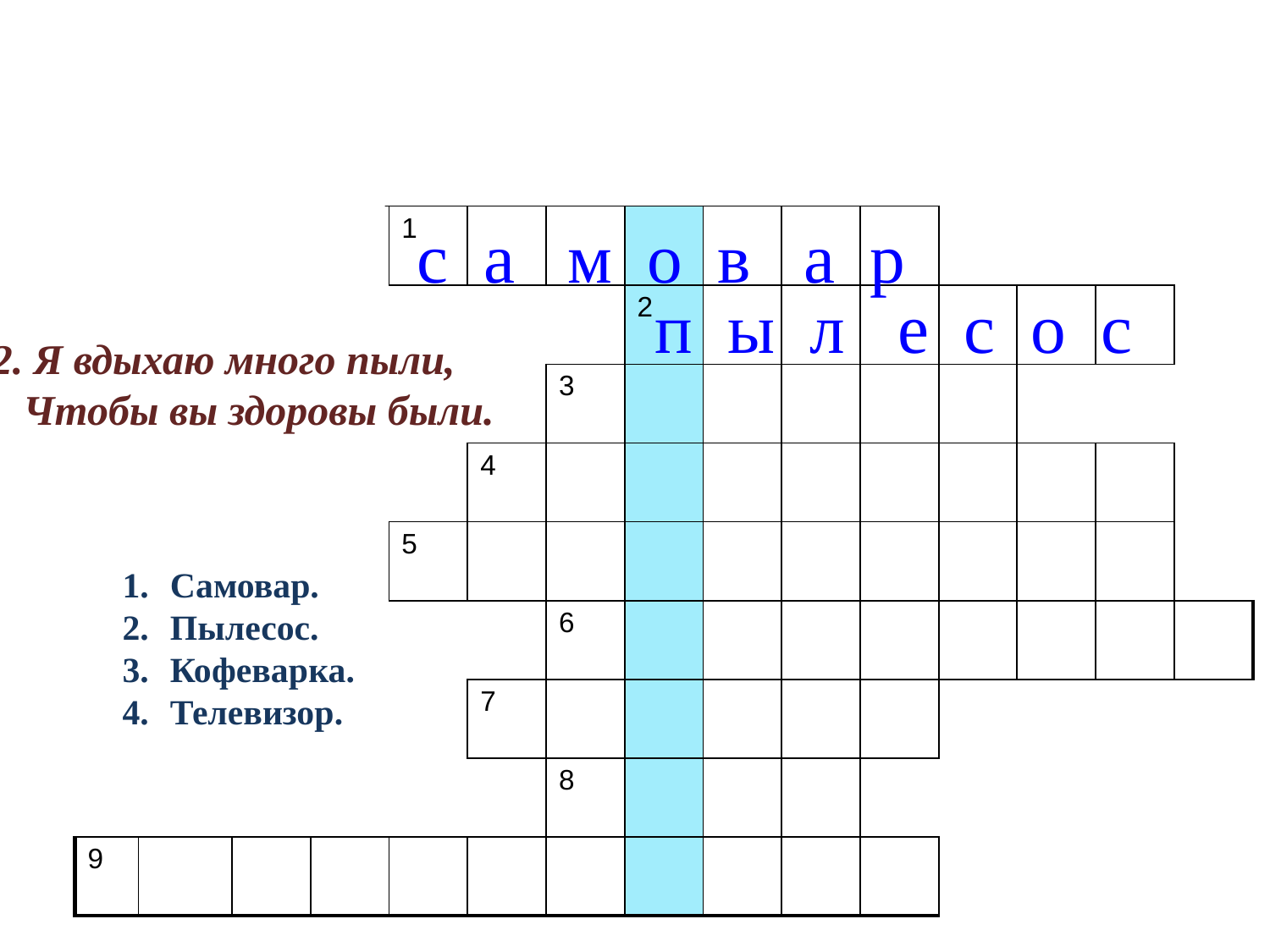

|  |  |  |  | 1 |  |  |  |  |  |  |  |  |  |  |
| --- | --- | --- | --- | --- | --- | --- | --- | --- | --- | --- | --- | --- | --- | --- |
|  |  |  |  |  |  |  | 2 |  |  |  |  |  |  |  |
|  |  |  |  |  |  | 3 |  |  |  |  |  |  |  |  |
|  |  |  |  |  | 4 |  |  |  |  |  |  |  |  |  |
|  |  |  |  | 5 |  |  |  |  |  |  |  |  |  |  |
|  |  |  |  |  |  | 6 |  |  |  |  |  |  |  |  |
|  |  |  |  |  | 7 |  |  |  |  |  |  |  |  |  |
|  |  |  |  |  |  | 8 |  |  |  |  |  |  |  |  |
| 9 |  |  |  |  |  |  |  |  |  |  |  |  |  |  |
с  а   м  о  в   а  р

 п  ы  л   е  с  о  с

2. Я вдыхаю много пыли,
   Чтобы вы здоровы были.

Самовар.
Пылесос.
Кофеварка.
Телевизор.